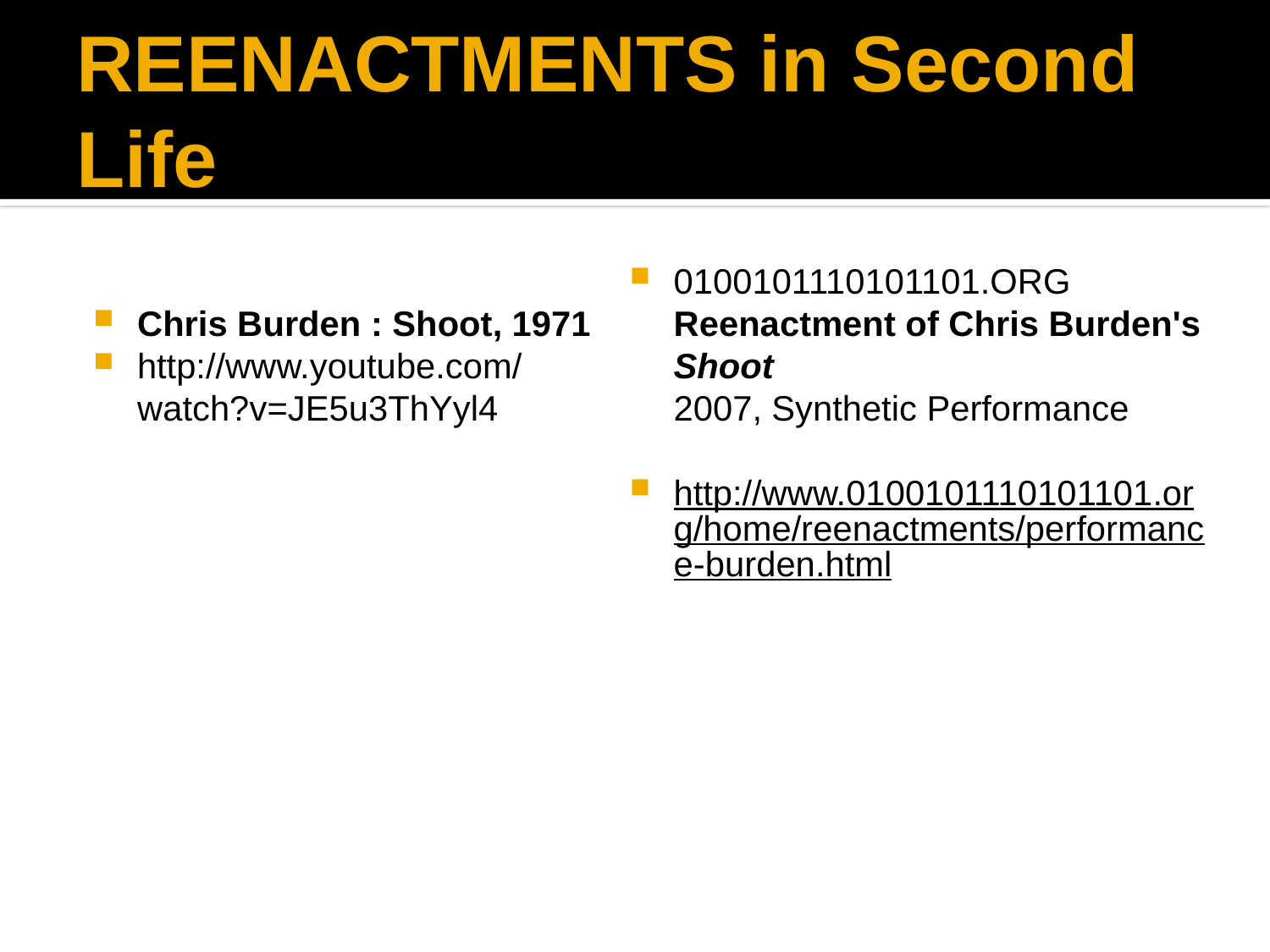

# REENACTMENTS in Second Life

Chris Burden : Shoot, 1971
http://www.youtube.com/watch?v=JE5u3ThYyl4
0100101110101101.ORG
Reenactment of Chris Burden's Shoot
2007, Synthetic Performance

http://www.0100101110101101.org/home/reenactments/performance-burden.html